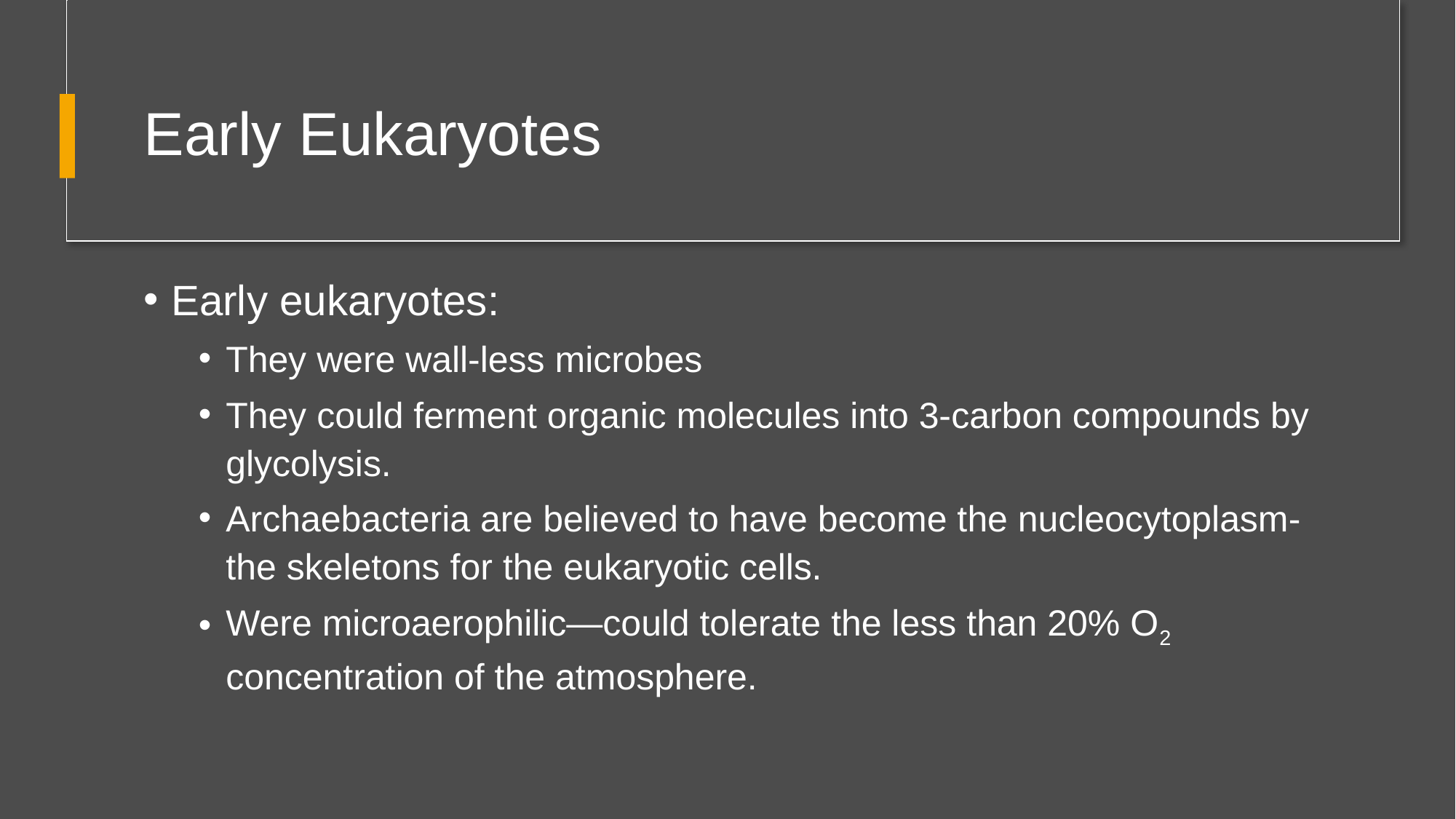

# Early Eukaryotes
Early eukaryotes:
They were wall-less microbes
They could ferment organic molecules into 3-carbon compounds by glycolysis.
Archaebacteria are believed to have become the nucleocytoplasm-the skeletons for the eukaryotic cells.
Were microaerophilic—could tolerate the less than 20% O2 concentration of the atmosphere.